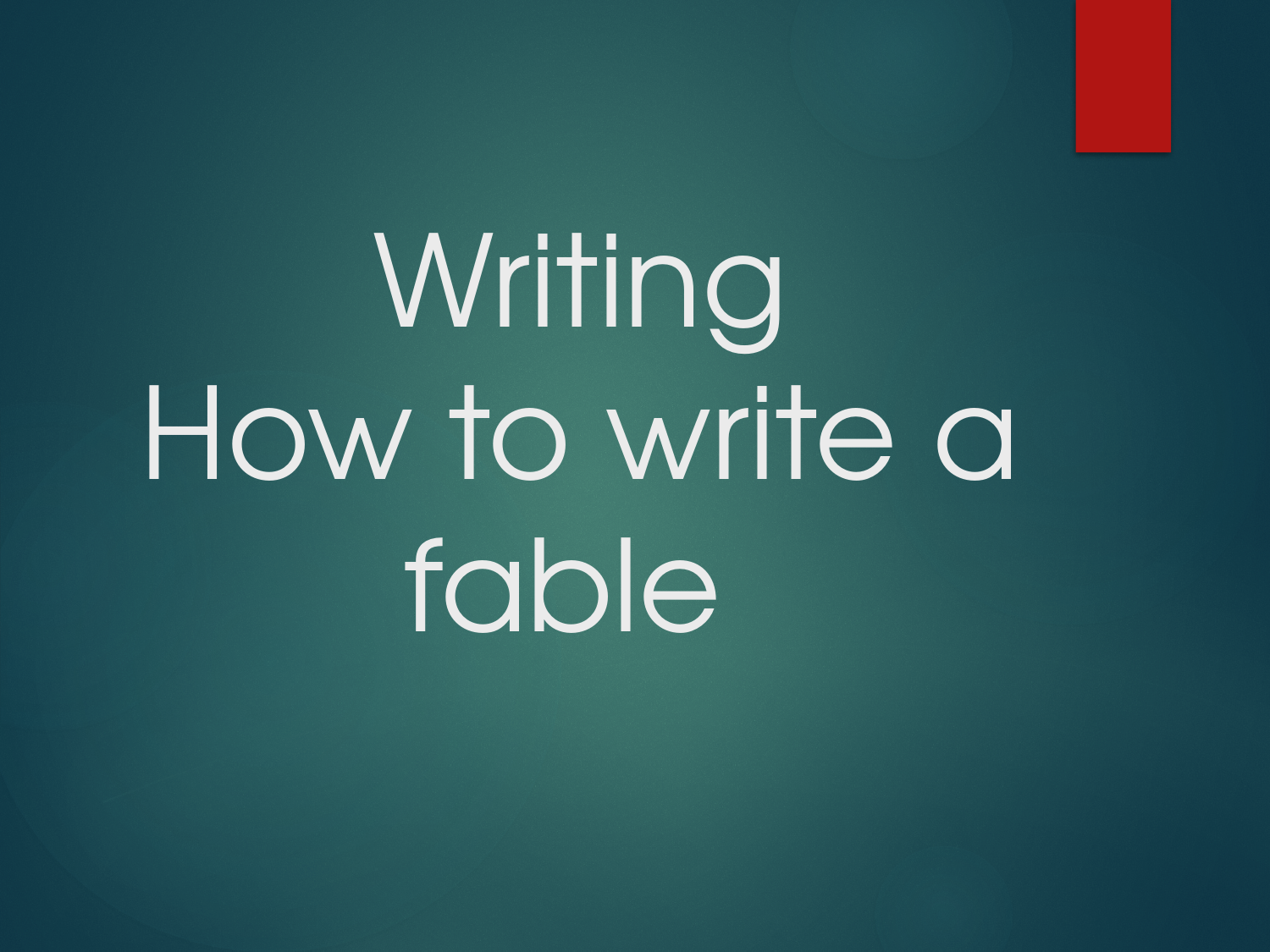

# Writing How to write a fable